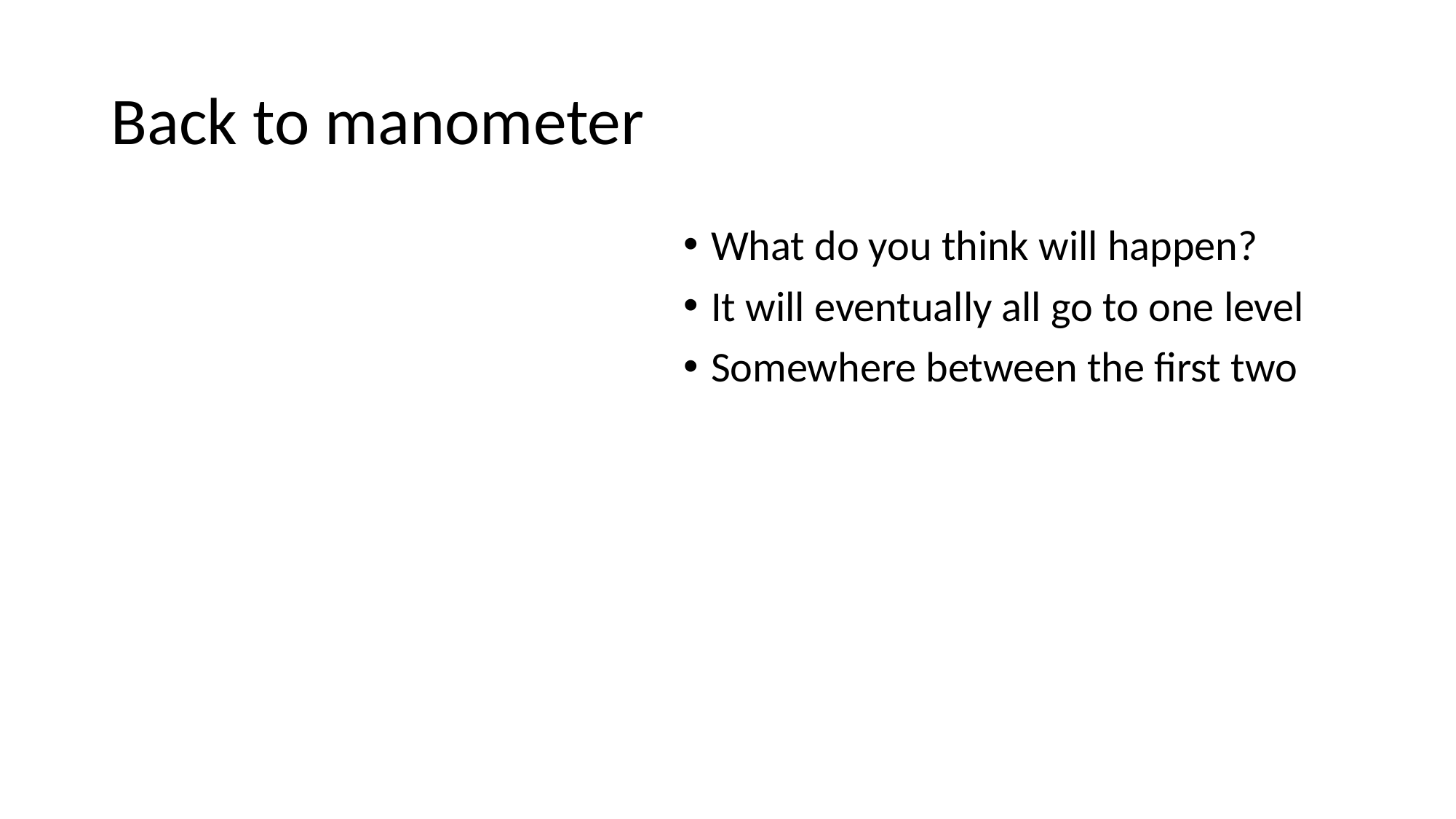

# Back to manometer
What do you think will happen?
It will eventually all go to one level
Somewhere between the first two